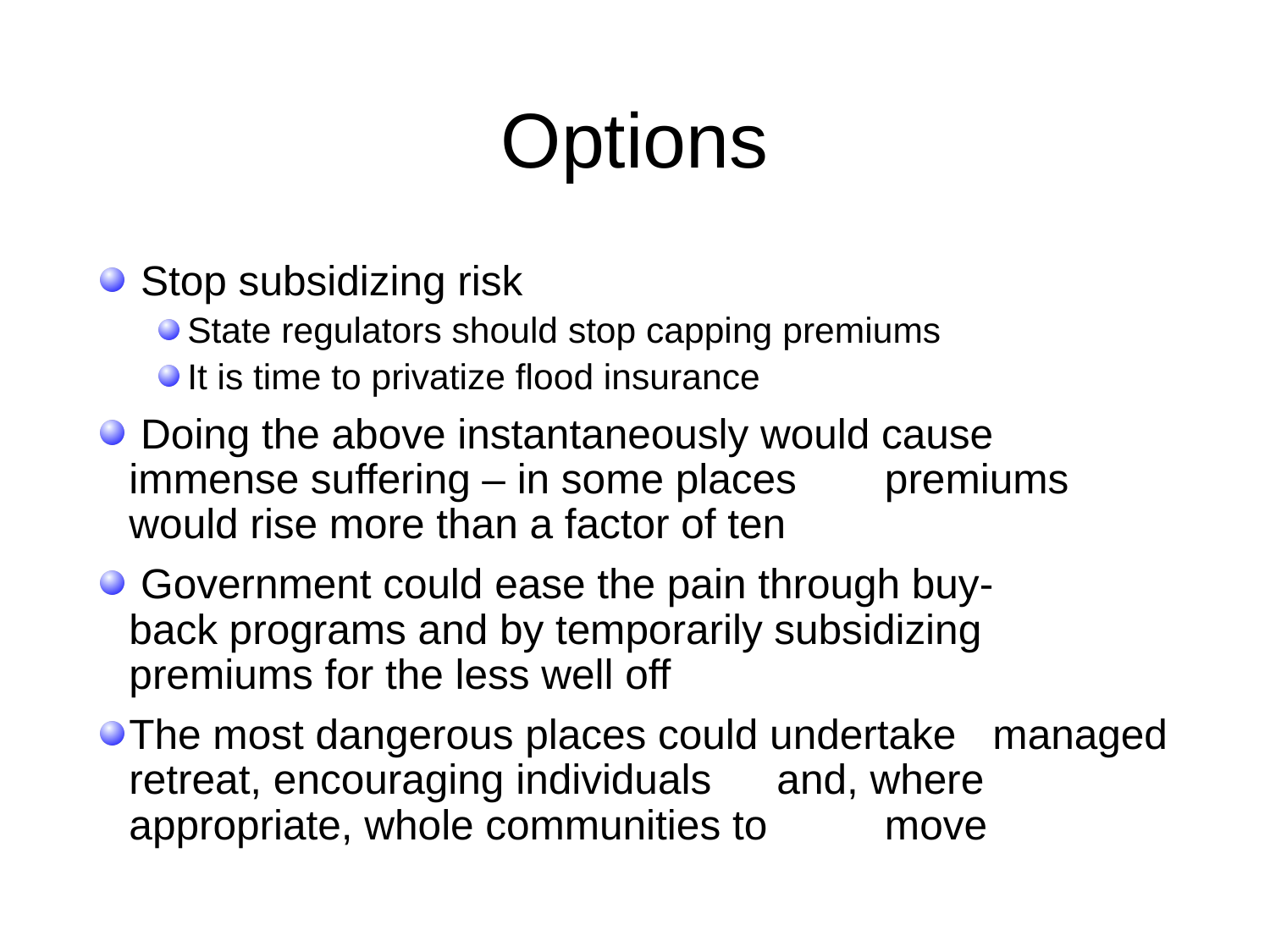

# Options
 Stop subsidizing risk
State regulators should stop capping premiums
It is time to privatize flood insurance
 Doing the above instantaneously would cause 	immense suffering – in some places 	premiums would rise more than a factor of ten
 Government could ease the pain through buy-	back programs and by temporarily subsidizing 	premiums for the less well off
The most dangerous places could undertake  	managed retreat, encouraging individuals 	and, where appropriate, whole communities to 	move